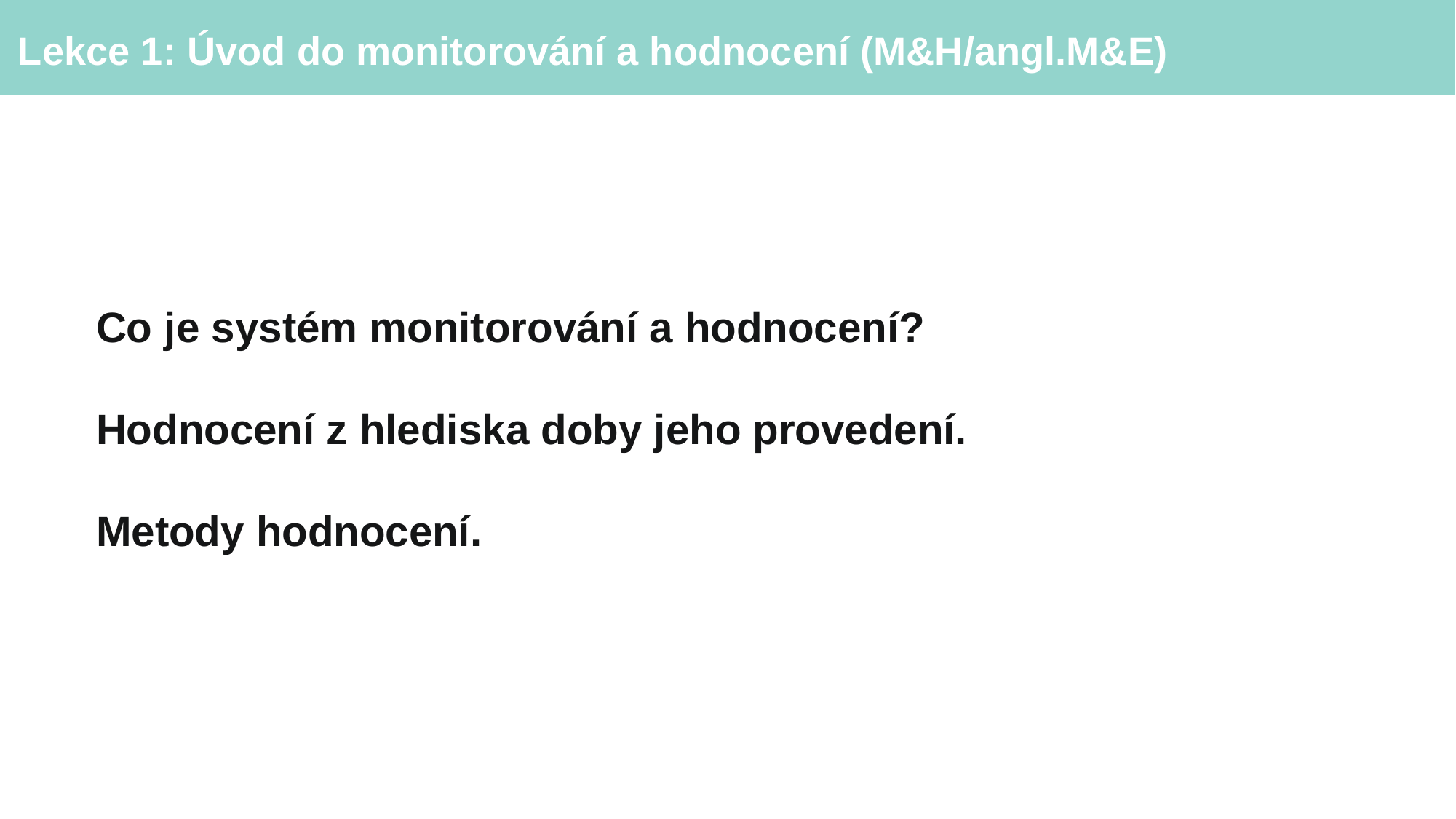

# Lekce 1: Úvod do monitorování a hodnocení (M&H/angl.M&E)
Co je systém monitorování a hodnocení? Hodnocení z hlediska doby jeho provedení. Metody hodnocení.